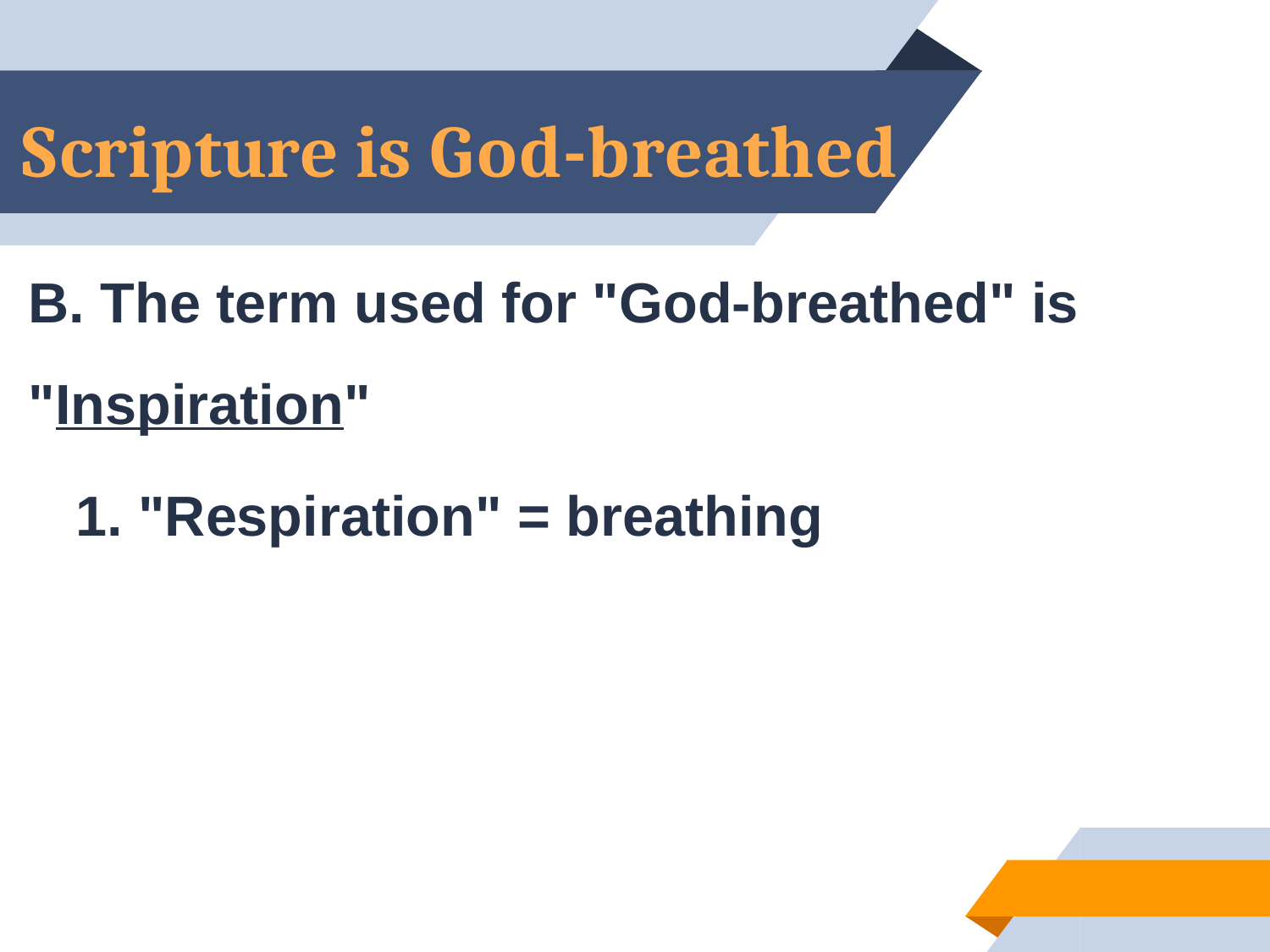

# Scripture is God-breathed
B. The term used for "God-breathed" is "Inspiration"
   1. "Respiration" = breathing

12